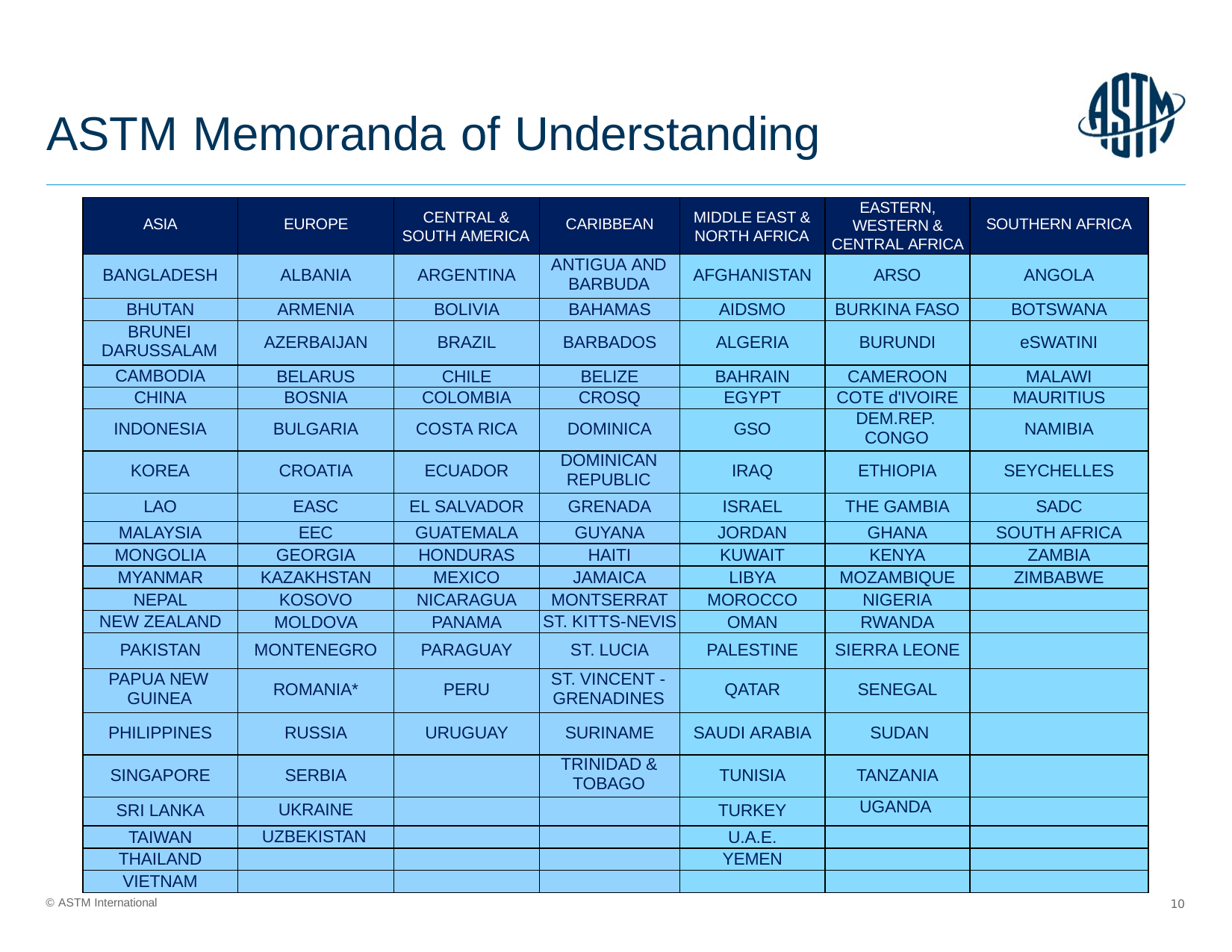

# ASTM Memoranda of Understanding

| ASIA | EUROPE | CENTRAL & SOUTH AMERICA | CARIBBEAN | MIDDLE EAST & NORTH AFRICA | EASTERN, WESTERN & CENTRAL AFRICA | SOUTHERN AFRICA |
| --- | --- | --- | --- | --- | --- | --- |
| BANGLADESH | ALBANIA | ARGENTINA | ANTIGUA AND BARBUDA | AFGHANISTAN | ARSO | ANGOLA |
| BHUTAN | ARMENIA | BOLIVIA | BAHAMAS | AIDSMO | BURKINA FASO | BOTSWANA |
| BRUNEI DARUSSALAM | AZERBAIJAN | BRAZIL | BARBADOS | ALGERIA | BURUNDI | eSWATINI |
| CAMBODIA | BELARUS | CHILE | BELIZE | BAHRAIN | CAMEROON | MALAWI |
| CHINA | BOSNIA | COLOMBIA | CROSQ | EGYPT | COTE d'IVOIRE | MAURITIUS |
| INDONESIA | BULGARIA | COSTA RICA | DOMINICA | GSO | DEM.REP. CONGO | NAMIBIA |
| KOREA | CROATIA | ECUADOR | DOMINICAN REPUBLIC | IRAQ | ETHIOPIA | SEYCHELLES |
| LAO | EASC | EL SALVADOR | GRENADA | ISRAEL | THE GAMBIA | SADC |
| MALAYSIA | EEC | GUATEMALA | GUYANA | JORDAN | GHANA | SOUTH AFRICA |
| MONGOLIA | GEORGIA | HONDURAS | HAITI | KUWAIT | KENYA | ZAMBIA |
| MYANMAR | KAZAKHSTAN | MEXICO | JAMAICA | LIBYA | MOZAMBIQUE | ZIMBABWE |
| NEPAL | KOSOVO | NICARAGUA | MONTSERRAT | MOROCCO | NIGERIA |  |
| NEW ZEALAND | MOLDOVA | PANAMA | ST. KITTS-NEVIS | OMAN | RWANDA |  |
| PAKISTAN | MONTENEGRO | PARAGUAY | ST. LUCIA | PALESTINE | SIERRA LEONE |  |
| PAPUA NEW GUINEA | ROMANIA\* | PERU | ST. VINCENT - GRENADINES | QATAR | SENEGAL |  |
| PHILIPPINES | RUSSIA | URUGUAY | SURINAME | SAUDI ARABIA | SUDAN |  |
| SINGAPORE | SERBIA |  | TRINIDAD & TOBAGO | TUNISIA | TANZANIA |  |
| SRI LANKA | UKRAINE |  |  | TURKEY | UGANDA |  |
| TAIWAN | UZBEKISTAN |  |  | U.A.E. |  |  |
| THAILAND |  |  |  | YEMEN |  |  |
| VIETNAM |  |  |  |  |  |  |
© ASTM International
10